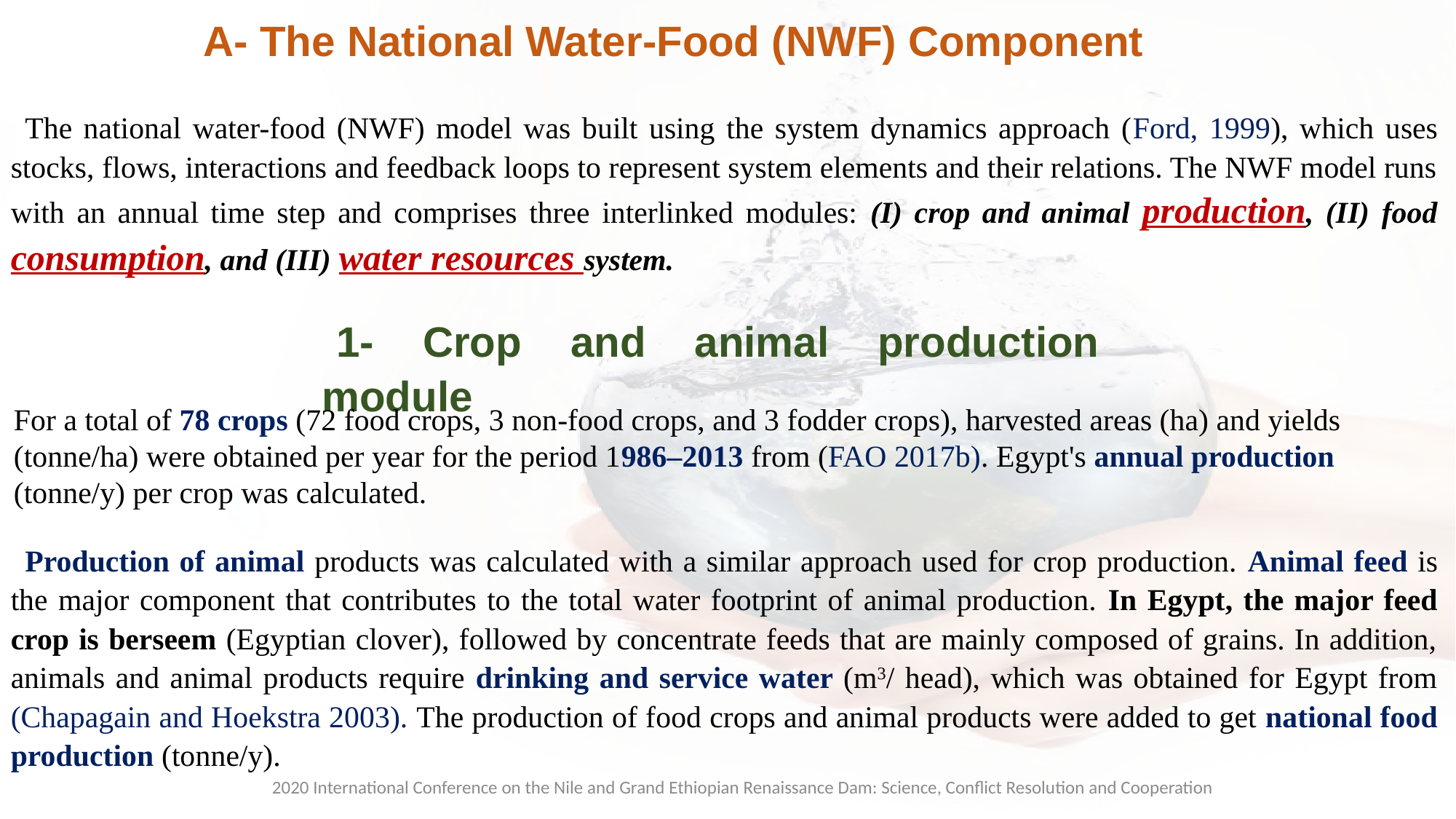

A- The National Water-Food (NWF) Component
The national water-food (NWF) model was built using the system dynamics approach (Ford, 1999), which uses stocks, flows, interactions and feedback loops to represent system elements and their relations. The NWF model runs with an annual time step and comprises three interlinked modules: (I) crop and animal production, (II) food consumption, and (III) water resources system.
1- Crop and animal production module
For a total of 78 crops (72 food crops, 3 non-food crops, and 3 fodder crops), harvested areas (ha) and yields (tonne/ha) were obtained per year for the period 1986–2013 from (FAO 2017b). Egypt's annual production (tonne/y) per crop was calculated.
Production of animal products was calculated with a similar approach used for crop production. Animal feed is the major component that contributes to the total water footprint of animal production. In Egypt, the major feed crop is berseem (Egyptian clover), followed by concentrate feeds that are mainly composed of grains. In addition, animals and animal products require drinking and service water (m3/ head), which was obtained for Egypt from (Chapagain and Hoekstra 2003). The production of food crops and animal products were added to get national food production (tonne/y).
2020 International Conference on the Nile and Grand Ethiopian Renaissance Dam: Science, Conflict Resolution and Cooperation